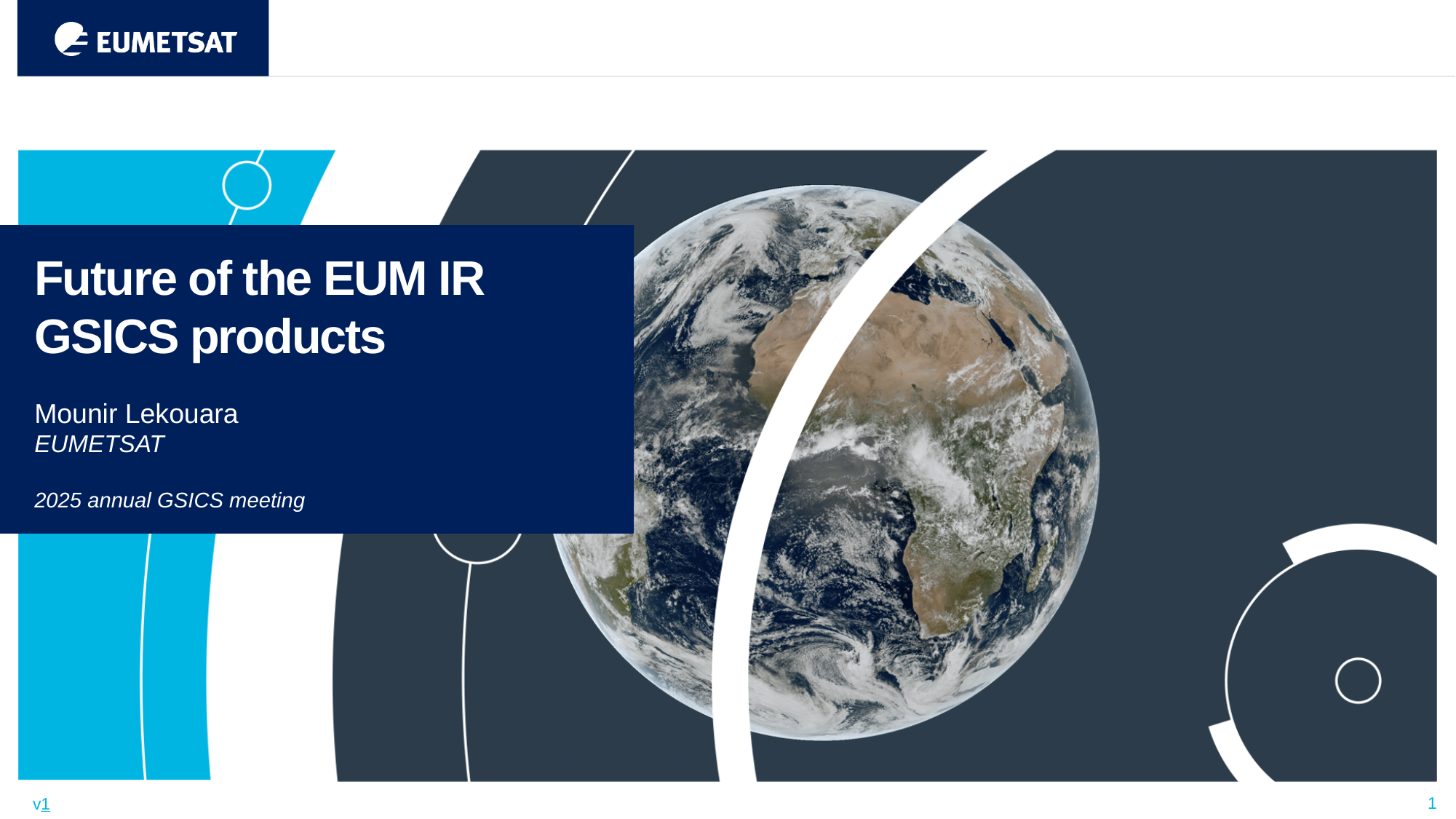

Future of the EUM IR GSICS products

Mounir Lekouara
EUMETSAT

2025 annual GSICS meeting